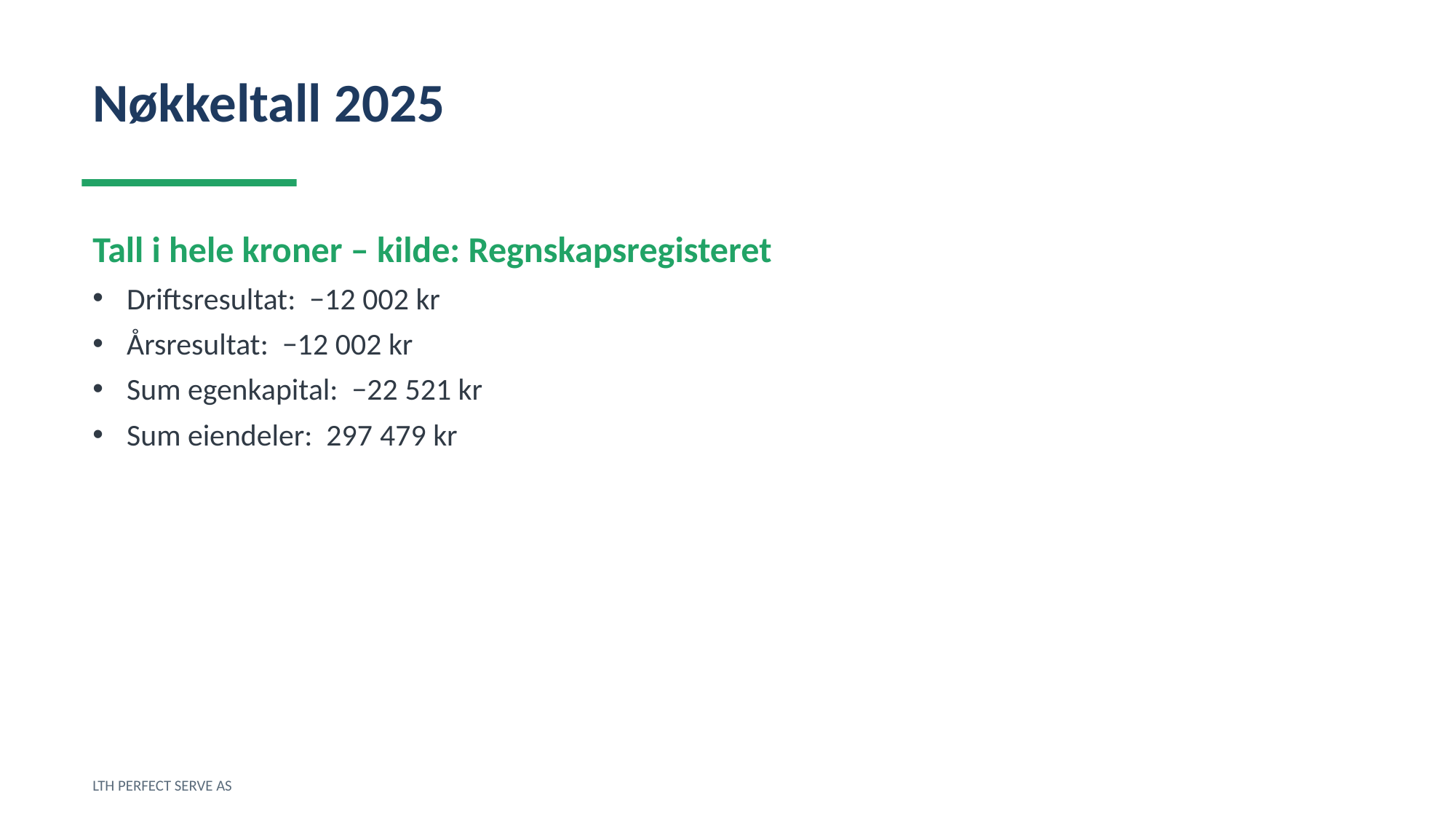

Nøkkeltall 2025

Tall i hele kroner – kilde: Regnskapsregisteret
Driftsresultat:  −12 002 kr
Årsresultat:  −12 002 kr
Sum egenkapital:  −22 521 kr
Sum eiendeler:  297 479 kr
LTH PERFECT SERVE AS